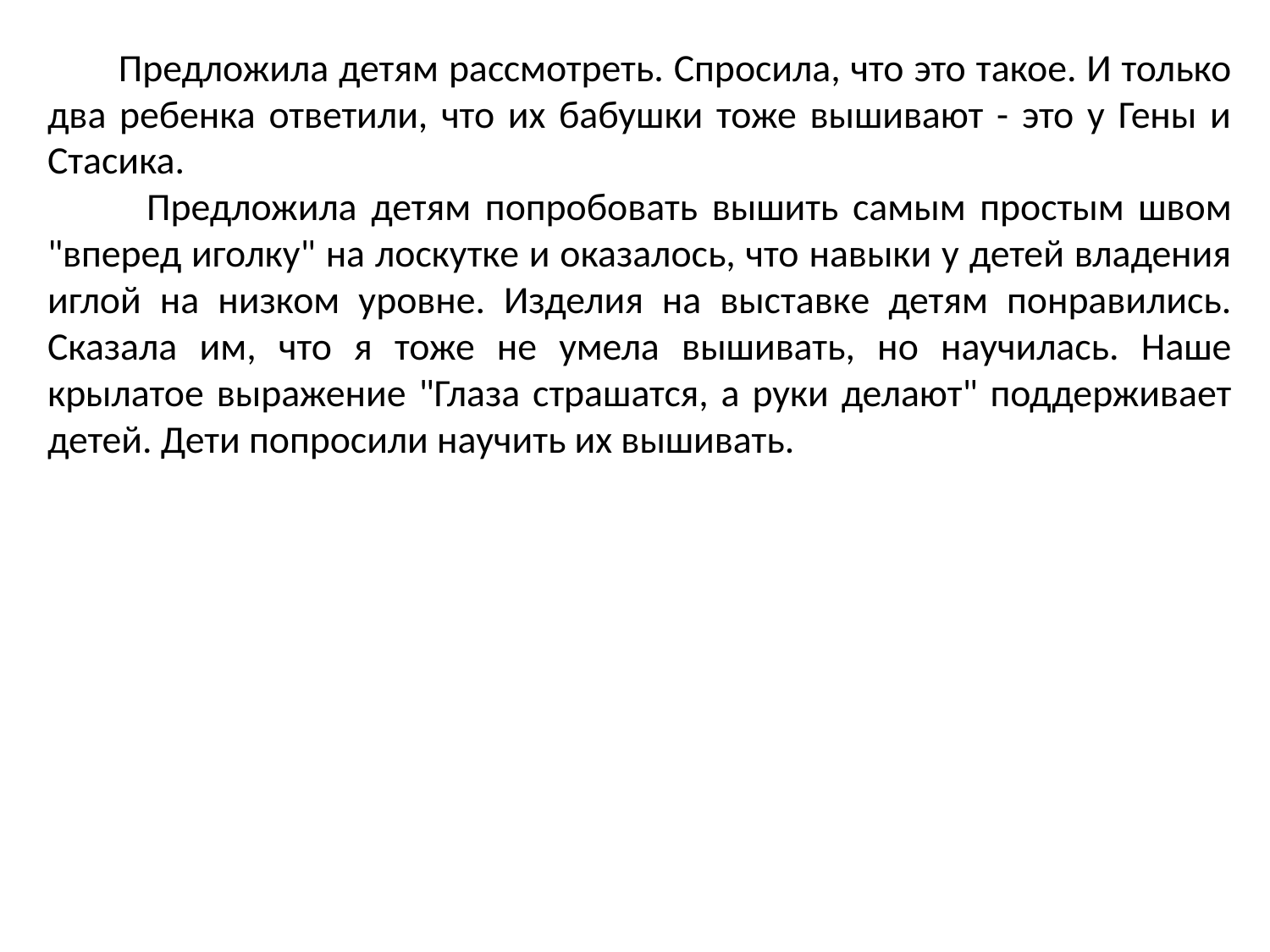

Предложила детям рассмотреть. Спросила, что это такое. И только два ребенка ответили, что их бабушки тоже вышивают - это у Гены и Стасика.
       Предложила детям попробовать вышить самым простым швом "вперед иголку" на лоскутке и оказалось, что навыки у детей владения иглой на низком уровне. Изделия на выставке детям понравились. Сказала им, что я тоже не умела вышивать, но научилась. Наше крылатое выражение "Глаза страшатся, а руки делают" поддерживает детей. Дети попросили научить их вышивать.